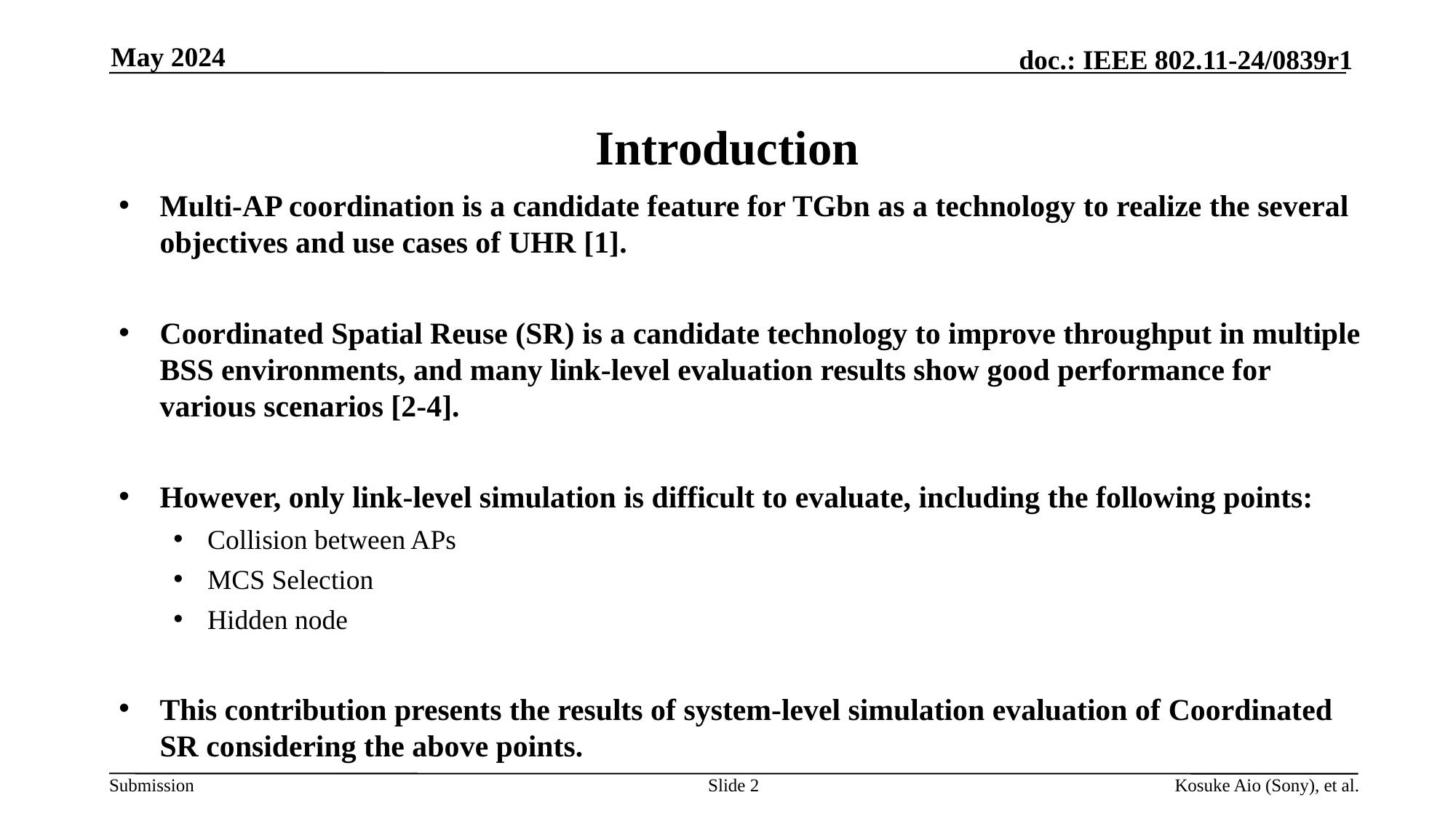

May 2024
# Introduction
Multi-AP coordination is a candidate feature for TGbn as a technology to realize the several objectives and use cases of UHR [1].

Coordinated Spatial Reuse (SR) is a candidate technology to improve throughput in multiple BSS environments, and many link-level evaluation results show good performance for various scenarios [2-4].

However, only link-level simulation is difficult to evaluate, including the following points:
Collision between APs
MCS Selection
Hidden node

This contribution presents the results of system-level simulation evaluation of Coordinated SR considering the above points.

Slide 2
Kosuke Aio (Sony), et al.